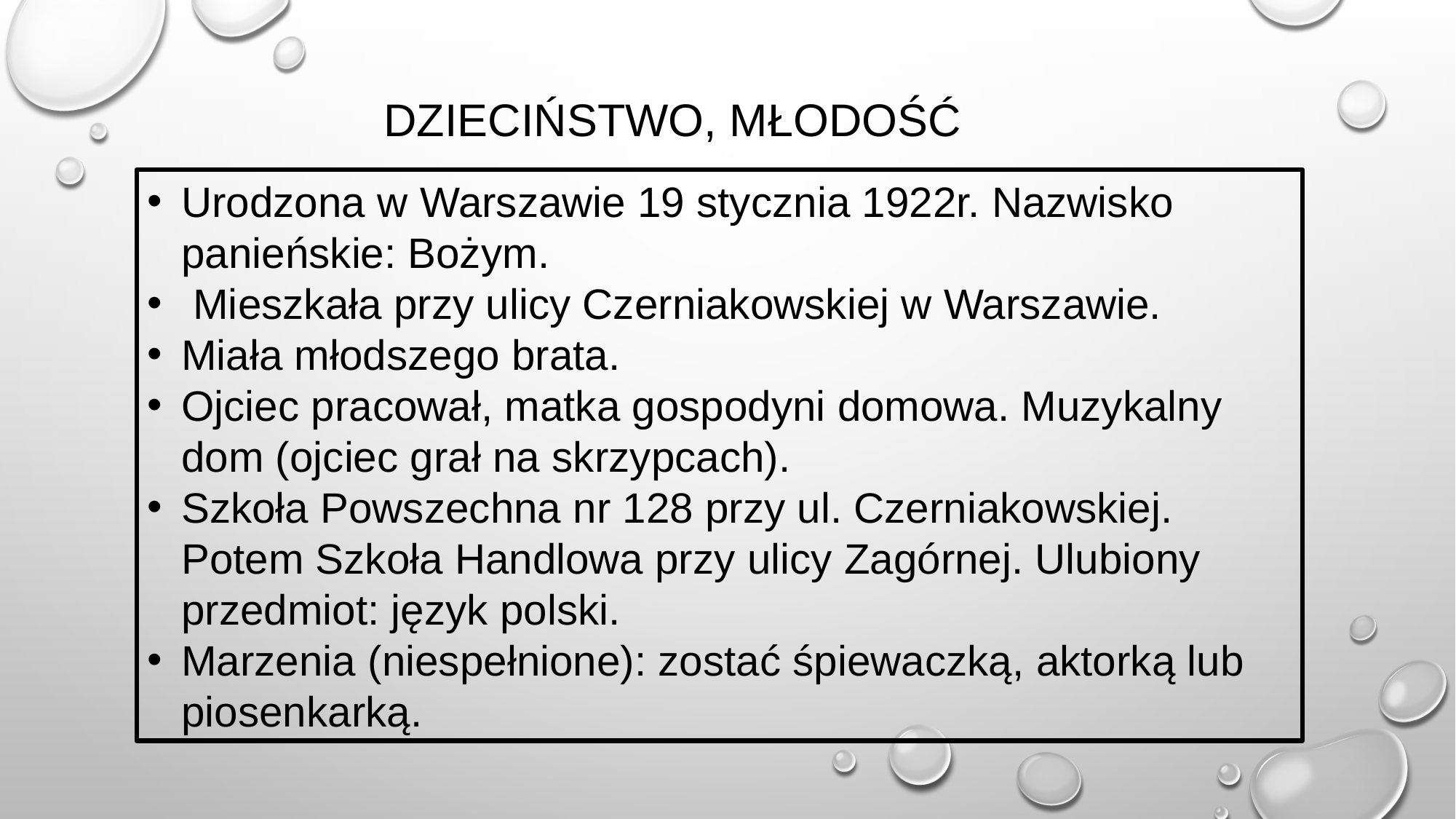

# DZIECIŃSTWO, MŁODOŚĆ
Urodzona w Warszawie 19 stycznia 1922r. Nazwisko panieńskie: Bożym.
 Mieszkała przy ulicy Czerniakowskiej w Warszawie.
Miała młodszego brata.
Ojciec pracował, matka gospodyni domowa. Muzykalny dom (ojciec grał na skrzypcach).
Szkoła Powszechna nr 128 przy ul. Czerniakowskiej. Potem Szkoła Handlowa przy ulicy Zagórnej. Ulubiony przedmiot: język polski.
Marzenia (niespełnione): zostać śpiewaczką, aktorką lub piosenkarką.